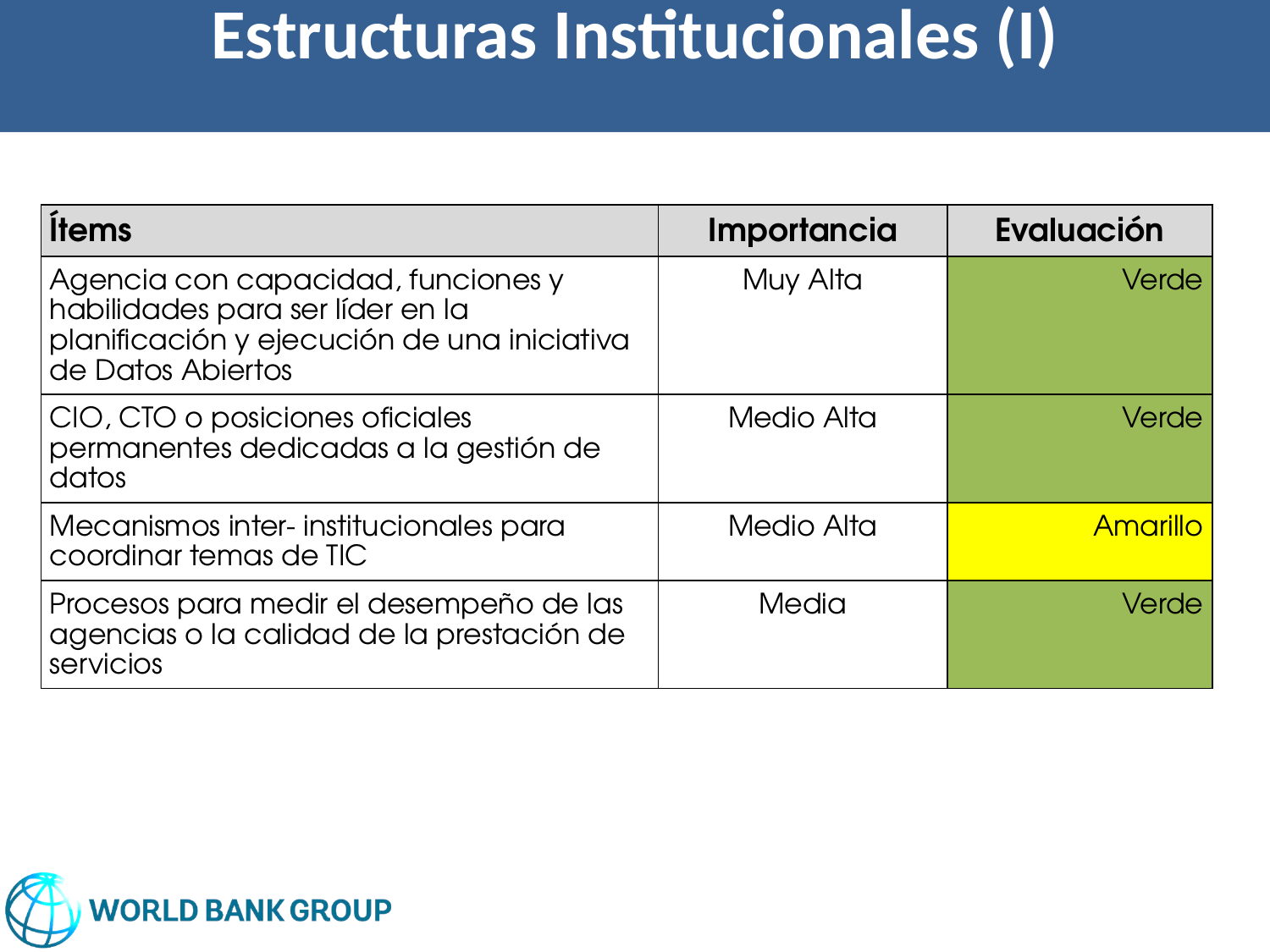

Estructuras Institucionales (I)
| Ítems | Importancia | Evaluación |
| --- | --- | --- |
| Agencia con capacidad, funciones y habilidades para ser líder en la planificación y ejecución de una iniciativa de Datos Abiertos | Muy Alta | Verde |
| CIO, CTO o posiciones oficiales permanentes dedicadas a la gestión de datos | Medio Alta | Verde |
| Mecanismos inter- institucionales para coordinar temas de TIC | Medio Alta | Amarillo |
| Procesos para medir el desempeño de las agencias o la calidad de la prestación de servicios | Media | Verde |